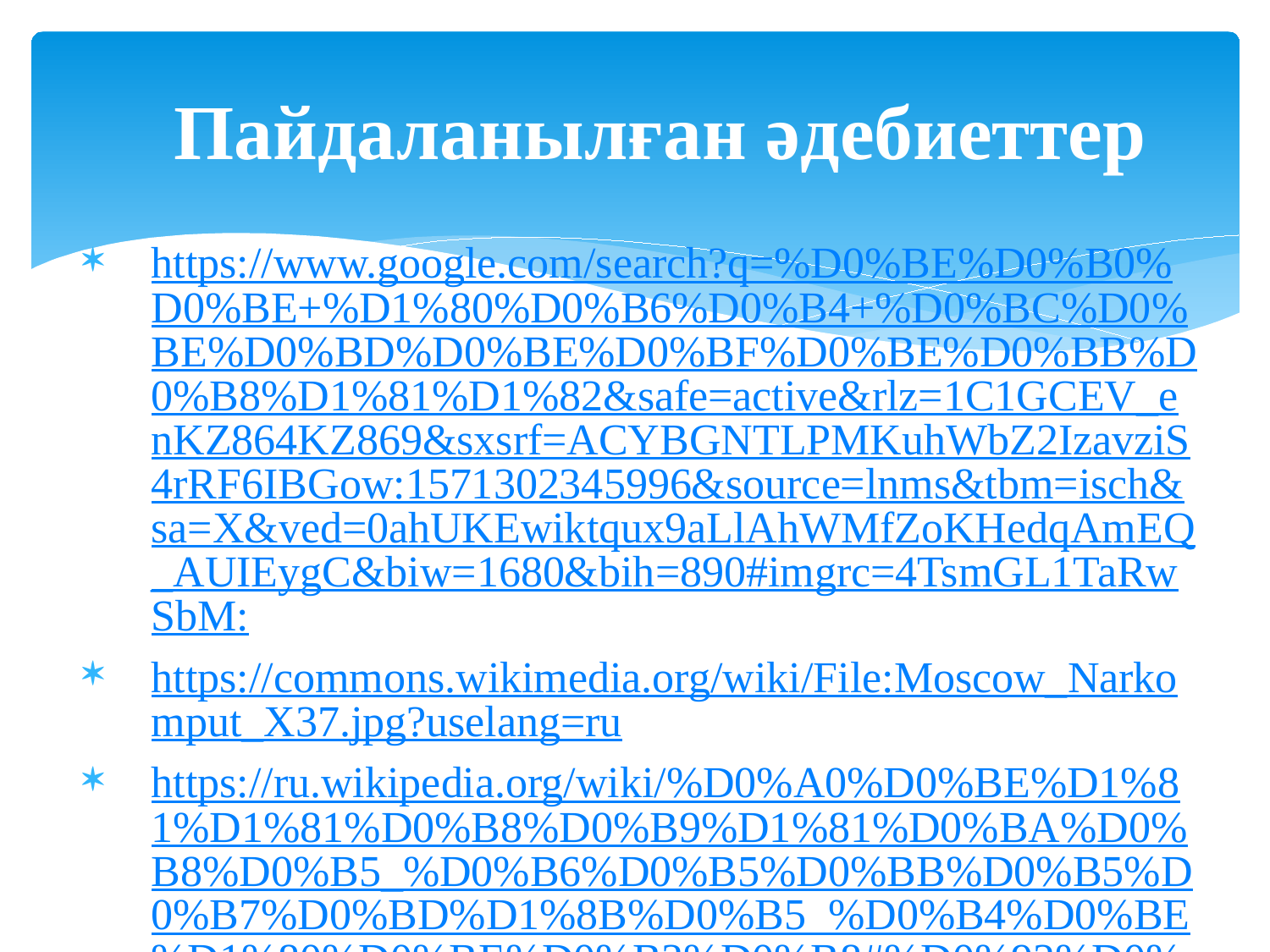

# Пайдаланылған әдебиеттер
https://www.google.com/search?q=%D0%BE%D0%B0%D0%BE+%D1%80%D0%B6%D0%B4+%D0%BC%D0%BE%D0%BD%D0%BE%D0%BF%D0%BE%D0%BB%D0%B8%D1%81%D1%82&safe=active&rlz=1C1GCEV_enKZ864KZ869&sxsrf=ACYBGNTLPMKuhWbZ2IzavziS4rRF6IBGow:1571302345996&source=lnms&tbm=isch&sa=X&ved=0ahUKEwiktqux9aLlAhWMfZoKHedqAmEQ_AUIEygC&biw=1680&bih=890#imgrc=4TsmGL1TaRwSbM:
https://commons.wikimedia.org/wiki/File:Moscow_Narkomput_X37.jpg?uselang=ru
https://ru.wikipedia.org/wiki/%D0%A0%D0%BE%D1%81%D1%81%D0%B8%D0%B9%D1%81%D0%BA%D0%B8%D0%B5_%D0%B6%D0%B5%D0%BB%D0%B5%D0%B7%D0%BD%D1%8B%D0%B5_%D0%B4%D0%BE%D1%80%D0%BE%D0%B3%D0%B8#%D0%92%D0%B7%D0%B0%D0%B8%D0%BC%D0%BE%D0%BE%D1%82%D0%BD%D0%BE%D1%88%D0%B5%D0%BD%D0%B8%D1%8F_%D0%BC%D0%B5%D0%B6%D0%B4%D1%83_%D0%A4%D0%B5%D0%B4%D0%B5%D1%80%D0%B0%D0%BB%D1%8C%D0%BD%D0%BE%D0%B9_%D0%B0%D0%BD%D1%82%D0%B8%D0%BC%D0%BE%D0%BD%D0%BE%D0%BF%D0%BE%D0%BB%D1%8C%D0%BD%D0%BE%D0%B9_%D1%81%D0%BB%D1%83%D0%B6%
D0%B1%D0%BE%D0%B9_%D0%B8_%D0%A0%D0%96%D0%94
https://www.google.com/url?sa=i&source=images&cd=&ved=2ahUKEwjk-5TKhaPlAhXw0qYKHZdpDFkQjRx6BAgBEAQ&url=https%3A%2F%2Fvk.com%2Fplus.minus.tulgu&psig=AOvVaw2I1ZTSsEhRMRPSLecIFhlP&ust=1571393087589291
https://www.google.com/url?sa=i&source=images&cd=&ved=2ahUKEwiyjY6ThqPlAhUlwqYKHT_TDkYQjRx6BAgBEAQ&url=https%3A%2F%2F10i5.ru%2Fraznoe%2Fprimery-estestvennyh-monopolij.html&psig=AOvVaw0ZHnYUpgnkd3TUduUnW9aU&ust=1571392934220257
https://iom.anketolog.ru/2015/05/08/nazvany-3-glavnyh-nedostatka-v-rabote-rzhd#
https://s0.rbk.ru/v6_top_pics/resized/1180xH/media/img/4/78/754598639431784.gif
https://www.rbc.ru/economics/06/12/2004/5703c1879a7947dde8e08b18